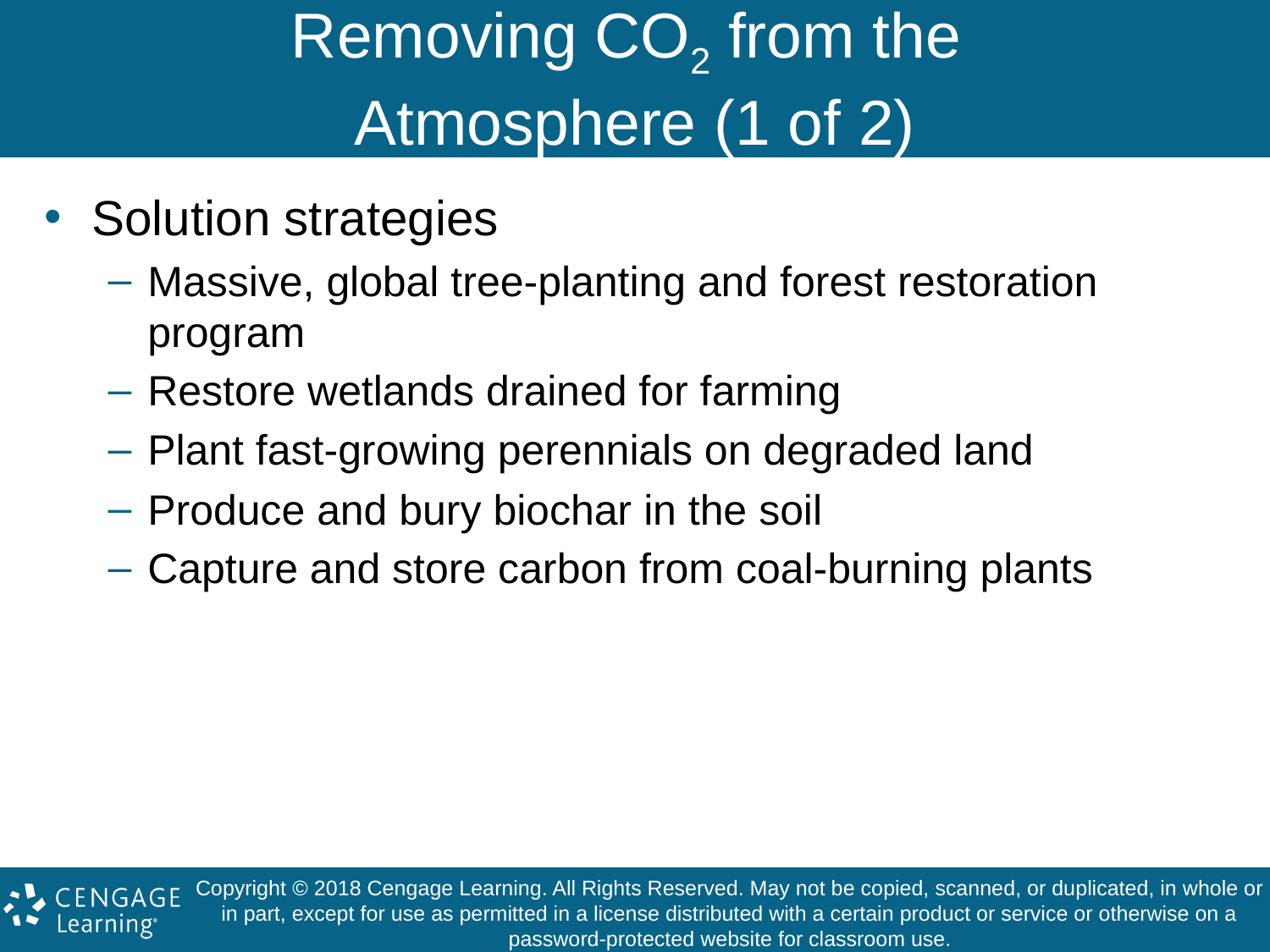

# Removing CO2 from the Atmosphere (1 of 2)
Solution strategies
Massive, global tree-planting and forest restoration program
Restore wetlands drained for farming
Plant fast-growing perennials on degraded land
Produce and bury biochar in the soil
Capture and store carbon from coal-burning plants